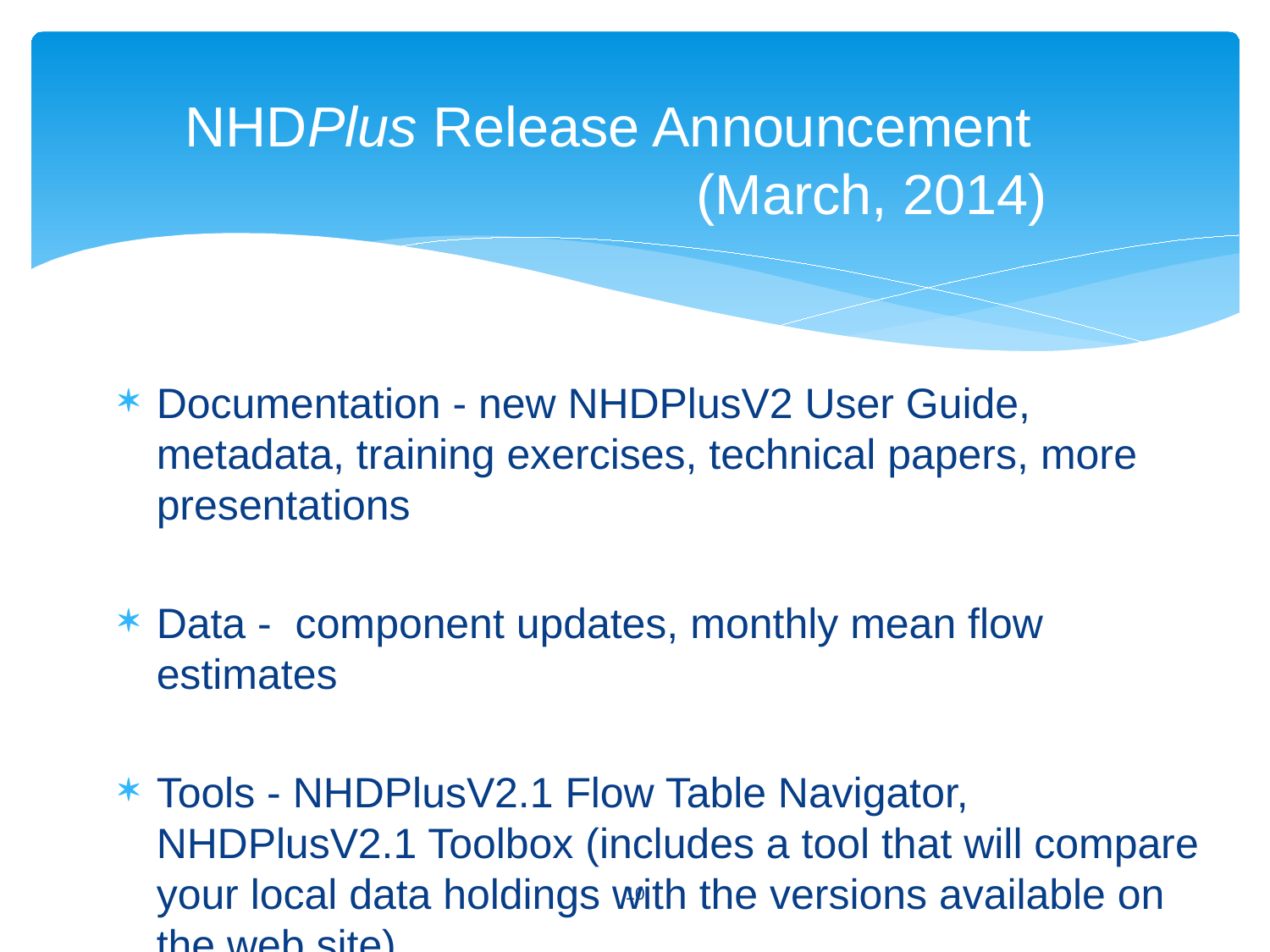

NHDPlus Release Announcement
(March, 2014)
Documentation - new NHDPlusV2 User Guide, metadata, training exercises, technical papers, more presentations

Data -  component updates, monthly mean flow estimates

Tools - NHDPlusV2.1 Flow Table Navigator, NHDPlusV2.1 Toolbox (includes a tool that will compare your local data holdings with the versions available on the web site)

10